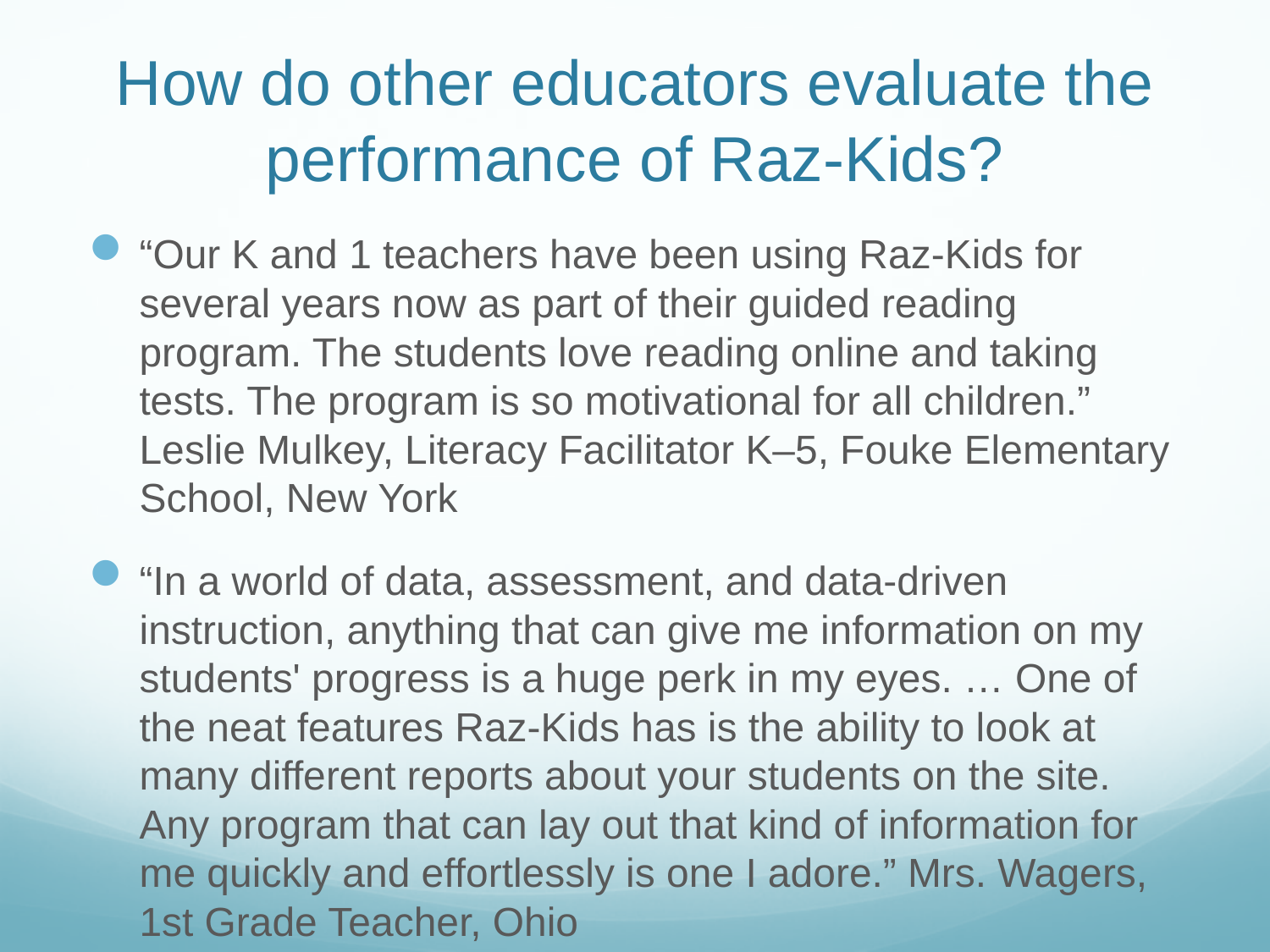

# How do other educators evaluate the performance of Raz-Kids?
“Our K and 1 teachers have been using Raz-Kids for several years now as part of their guided reading program. The students love reading online and taking tests. The program is so motivational for all children.” Leslie Mulkey, Literacy Facilitator K–5, Fouke Elementary School, New York
“In a world of data, assessment, and data-driven instruction, anything that can give me information on my students' progress is a huge perk in my eyes. … One of the neat features Raz-Kids has is the ability to look at many different reports about your students on the site. Any program that can lay out that kind of information for me quickly and effortlessly is one I adore.” Mrs. Wagers, 1st Grade Teacher, Ohio